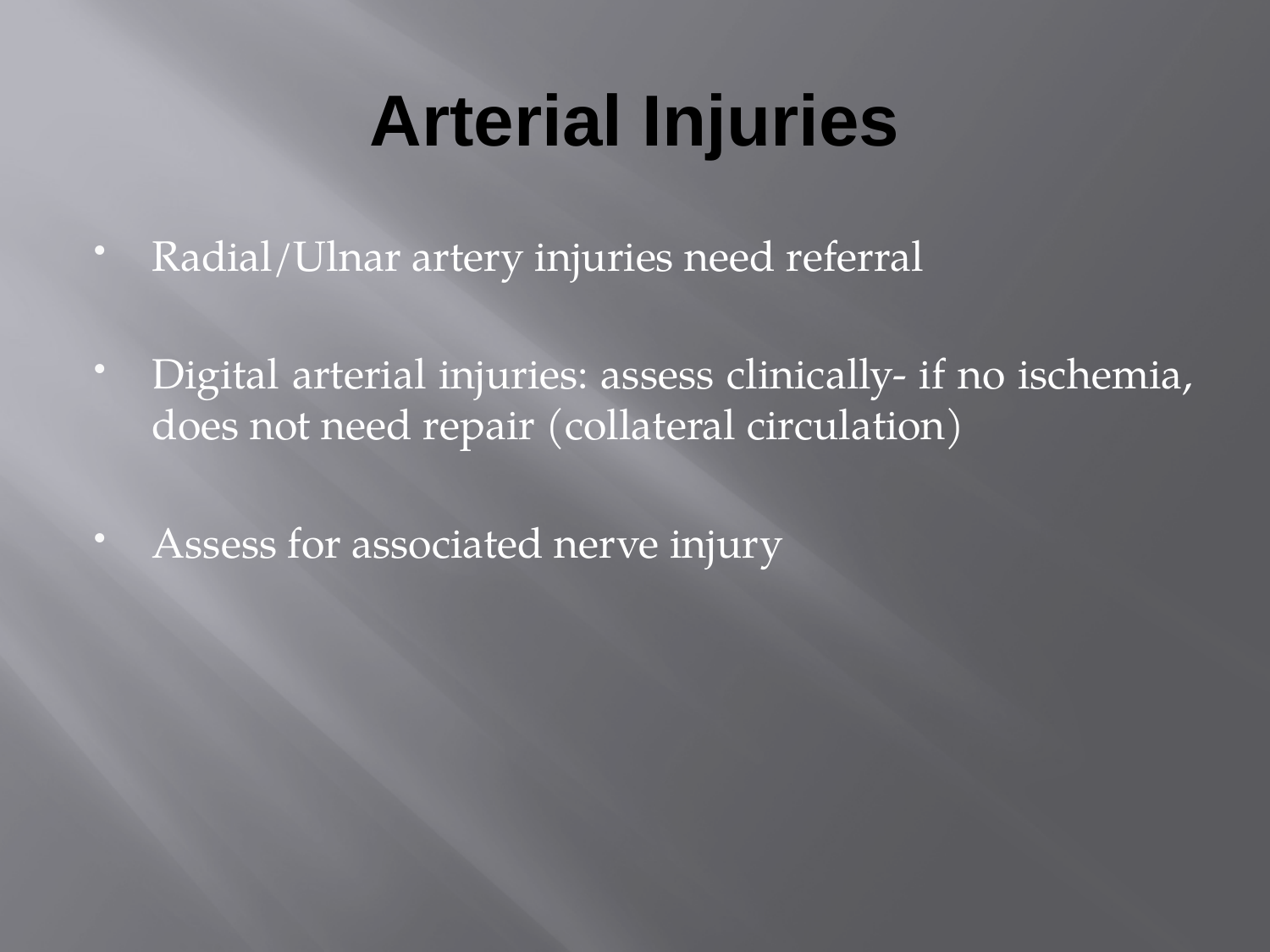

# Arterial Injuries
Radial/Ulnar artery injuries need referral

Digital arterial injuries: assess clinically- if no ischemia, does not need repair (collateral circulation)

Assess for associated nerve injury